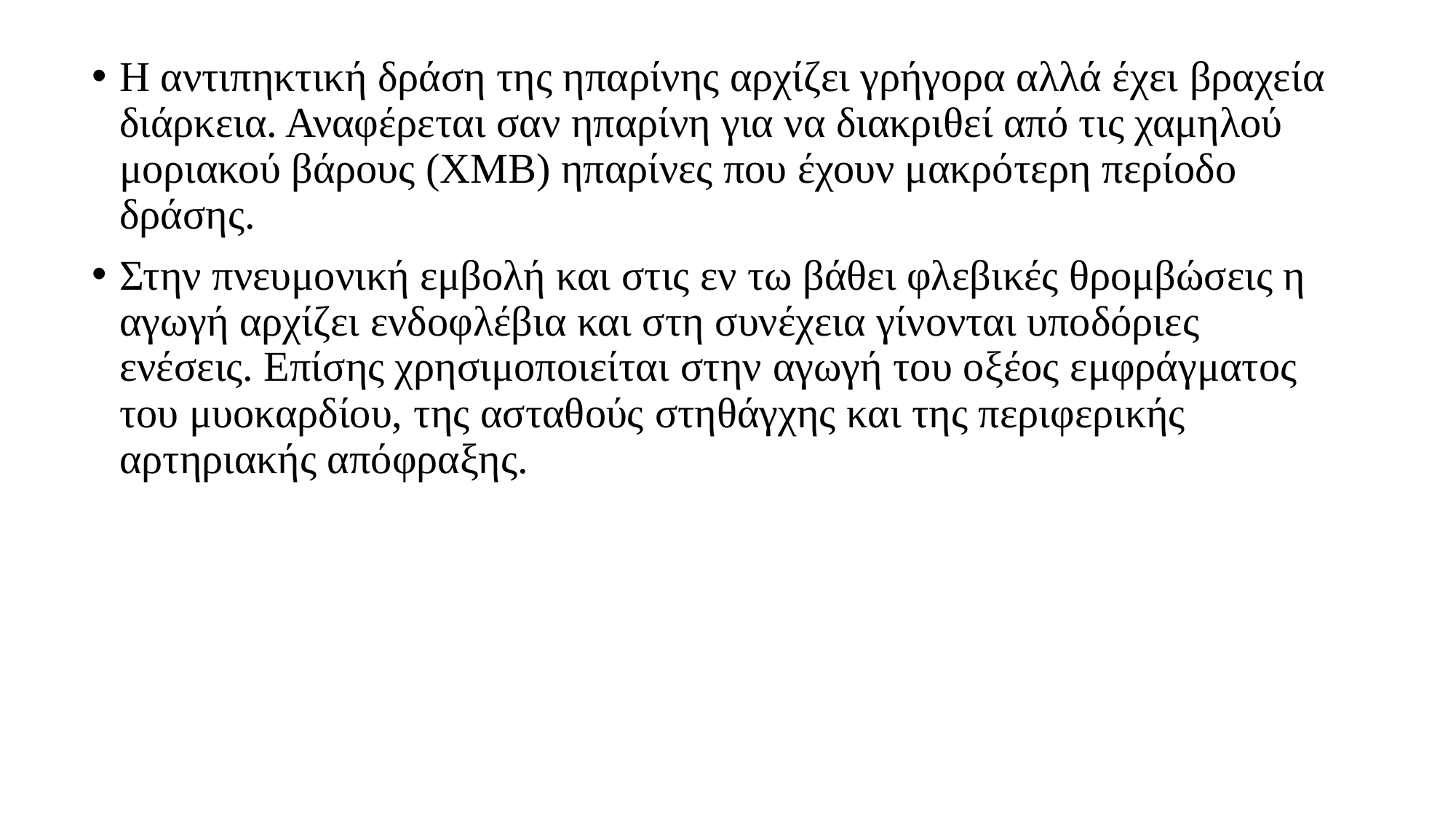

H αντιπηκτική δράση της ηπαρίνης αρχίζει γρήγορα αλλά έχει βραχεία διάρκεια. Αναφέρεται σαν ηπαρίνη για να διακριθεί από τις χαμηλού μοριακού βάρους (XMB) ηπαρίνες που έχουν μακρότερη περίοδο δράσης.
Στην πνευμονική εμβολή και στις εν τω βάθει φλεβικές θρομβώσεις η αγωγή αρχίζει ενδοφλέβια και στη συνέχεια γίνονται υποδόριες ενέσεις. Επίσης χρησιμοποιείται στην αγωγή του οξέος εμφράγματος του μυοκαρδίου, της ασταθούς στηθάγχης και της περιφερικής αρτηριακής απόφραξης.